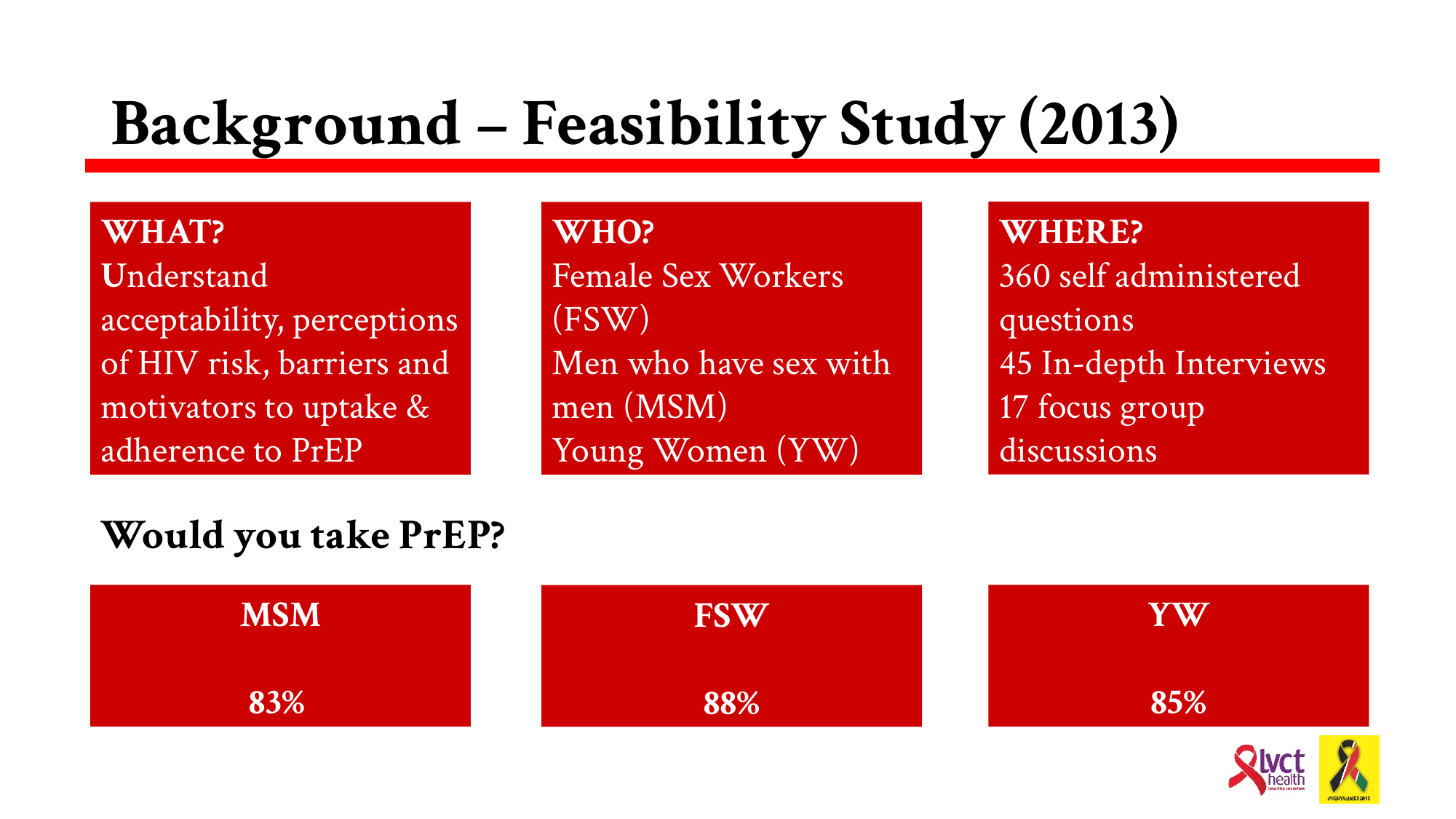

# Background – Feasibility Study (2013)
WHERE?
360 self administered questions
45 In-depth Interviews
17 focus group discussions
WHO?
Female Sex Workers (FSW)
Men who have sex with men (MSM)
Young Women (YW)
WHAT?
Understand acceptability, perceptions of HIV risk, barriers and motivators to uptake & adherence to PrEP

Would you take PrEP?
MSM

83%
YW

85%
FSW

88%